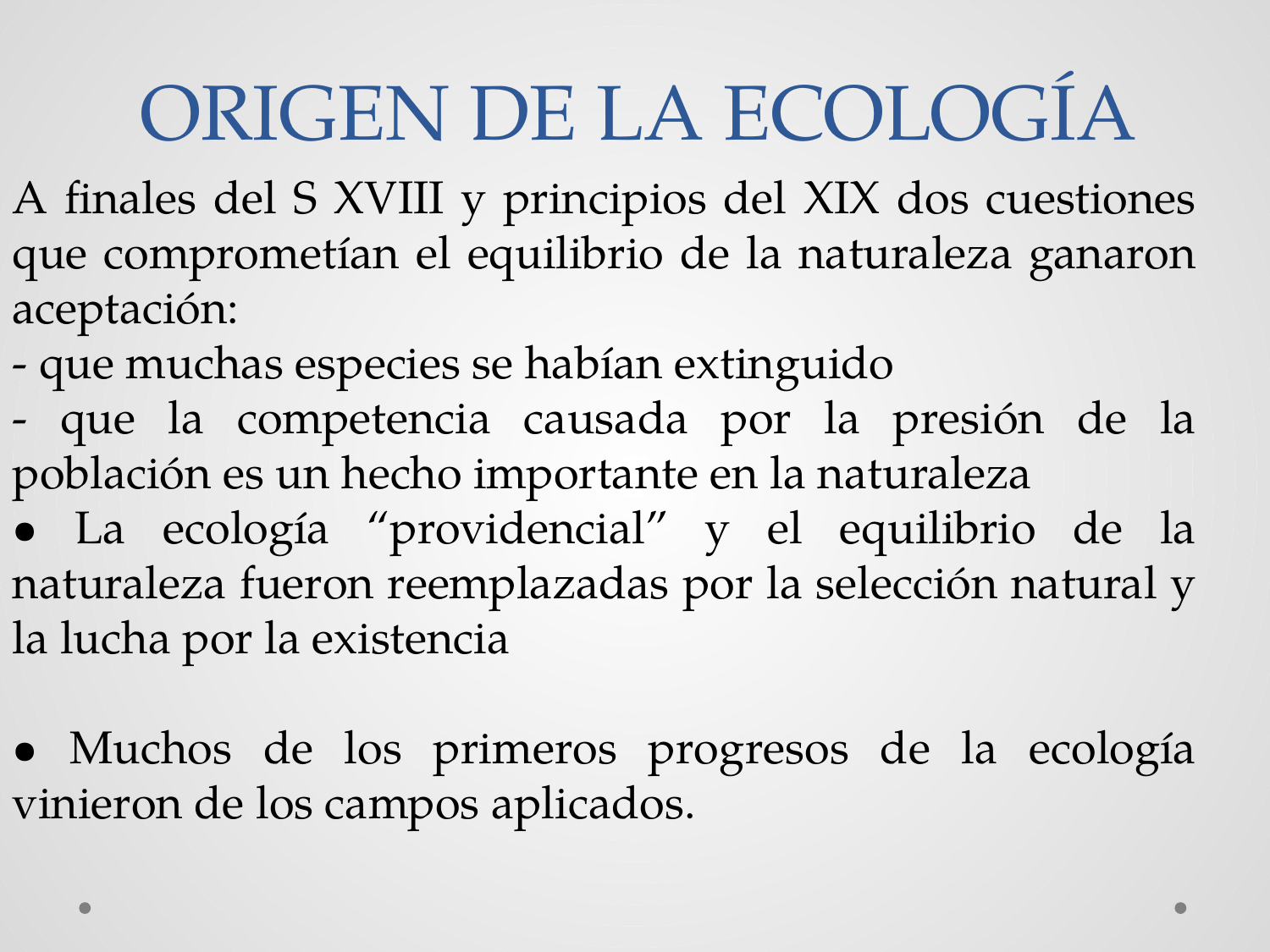

# ORIGEN DE LA ECOLOGÍA
A finales del S XVIII y principios del XIX dos cuestiones que comprometían el equilibrio de la naturaleza ganaron aceptación:
- que muchas especies se habían extinguido
- que la competencia causada por la presión de la población es un hecho importante en la naturaleza
• La ecología “providencial” y el equilibrio de la naturaleza fueron reemplazadas por la selección natural y la lucha por la existencia

• Muchos de los primeros progresos de la ecología vinieron de los campos aplicados.